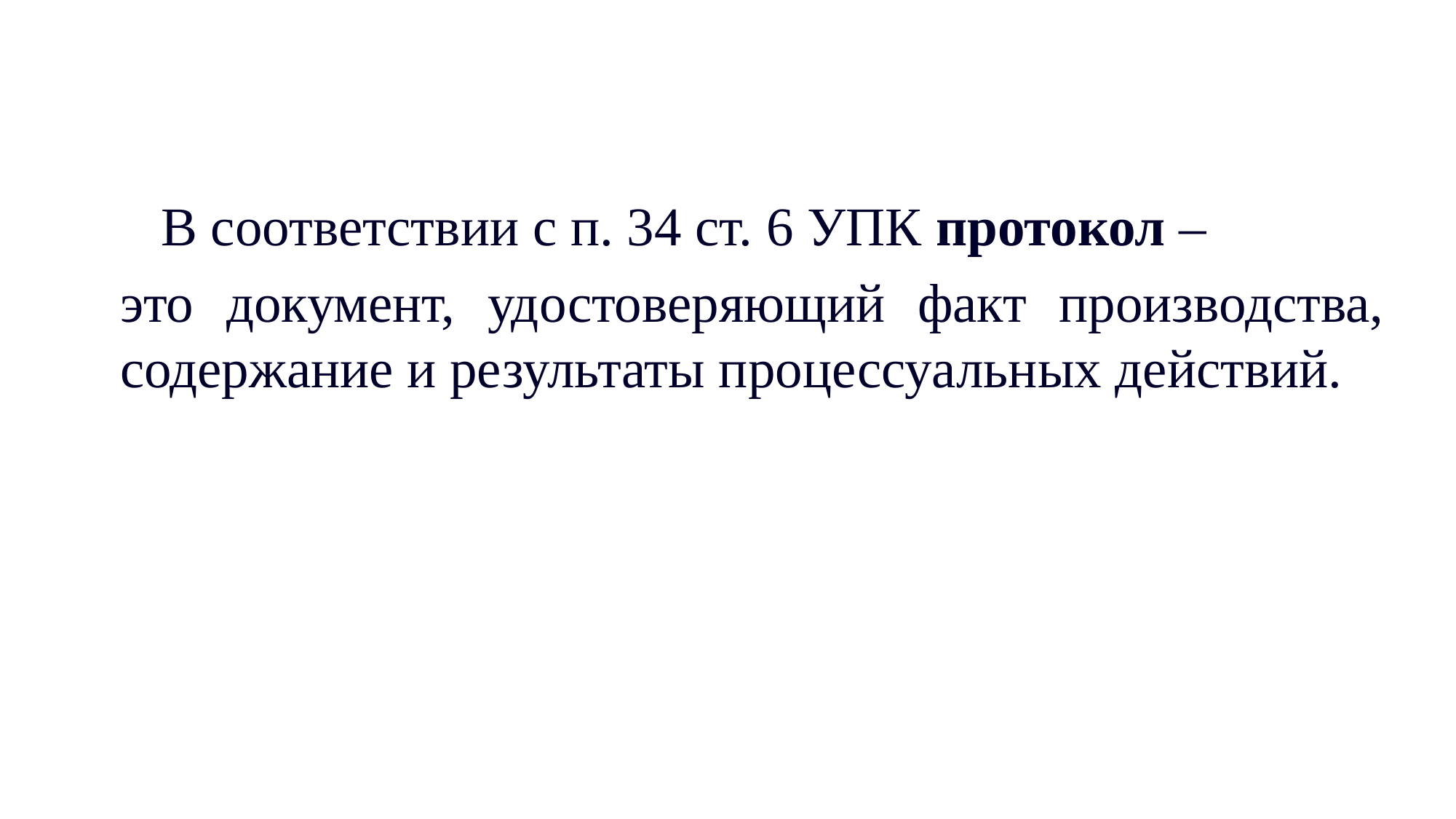

В соответствии с п. 34 ст. 6 УПК протокол –
это документ, удостоверяющий факт производства, содержание и результаты процессуальных действий.
#